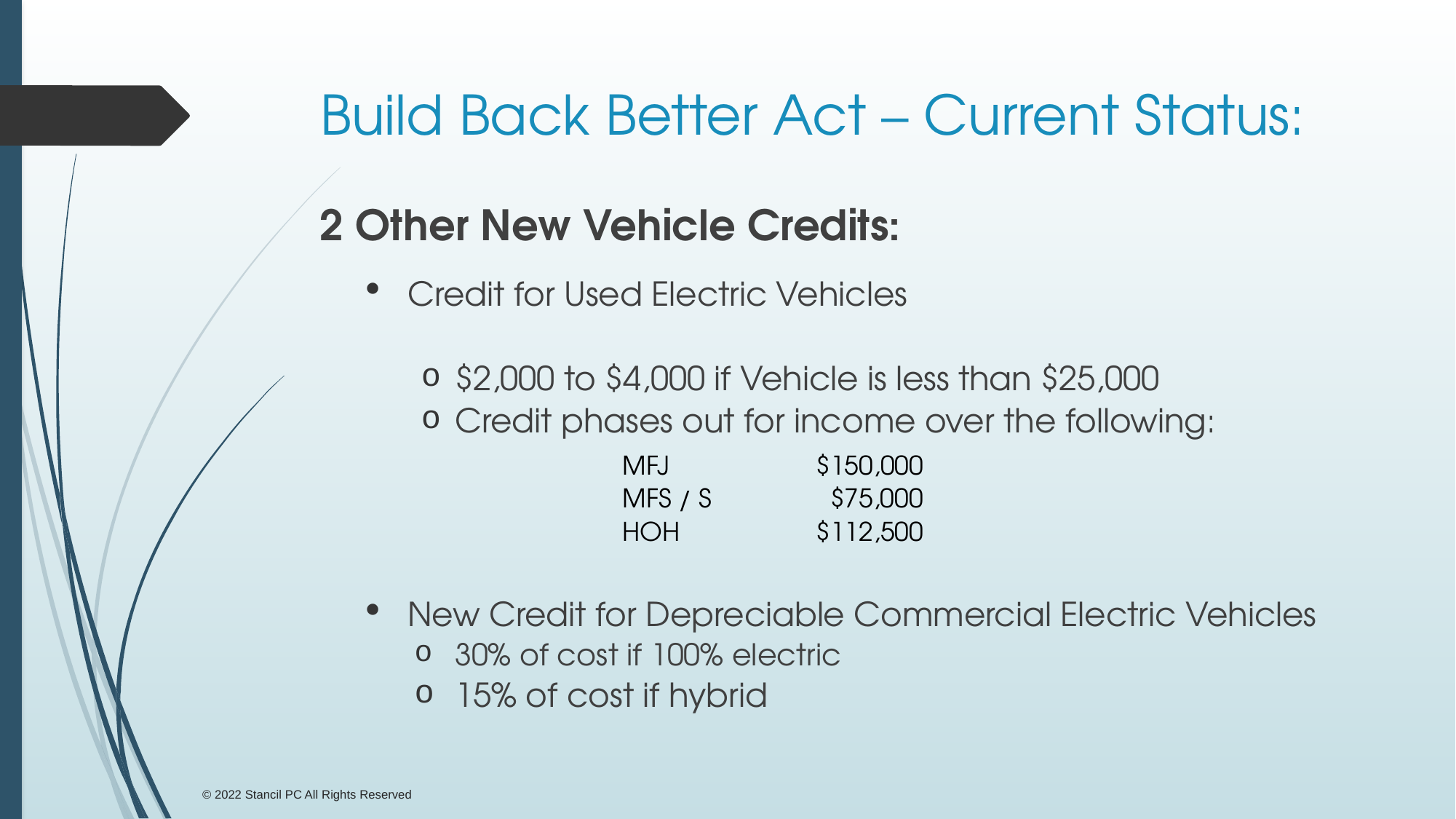

# Build Back Better Act – Current Status:
2 Other New Vehicle Credits:

Credit for Used Electric Vehicles

$2,000 to $4,000 if Vehicle is less than $25,000
Credit phases out for income over the following:

New Credit for Depreciable Commercial Electric Vehicles
30% of cost if 100% electric
15% of cost if hybrid

| MFJ | $150,000 |
| --- | --- |
| MFS / S | $75,000 |
| HOH | $112,500 |
© 2022 Stancil PC All Rights Reserved